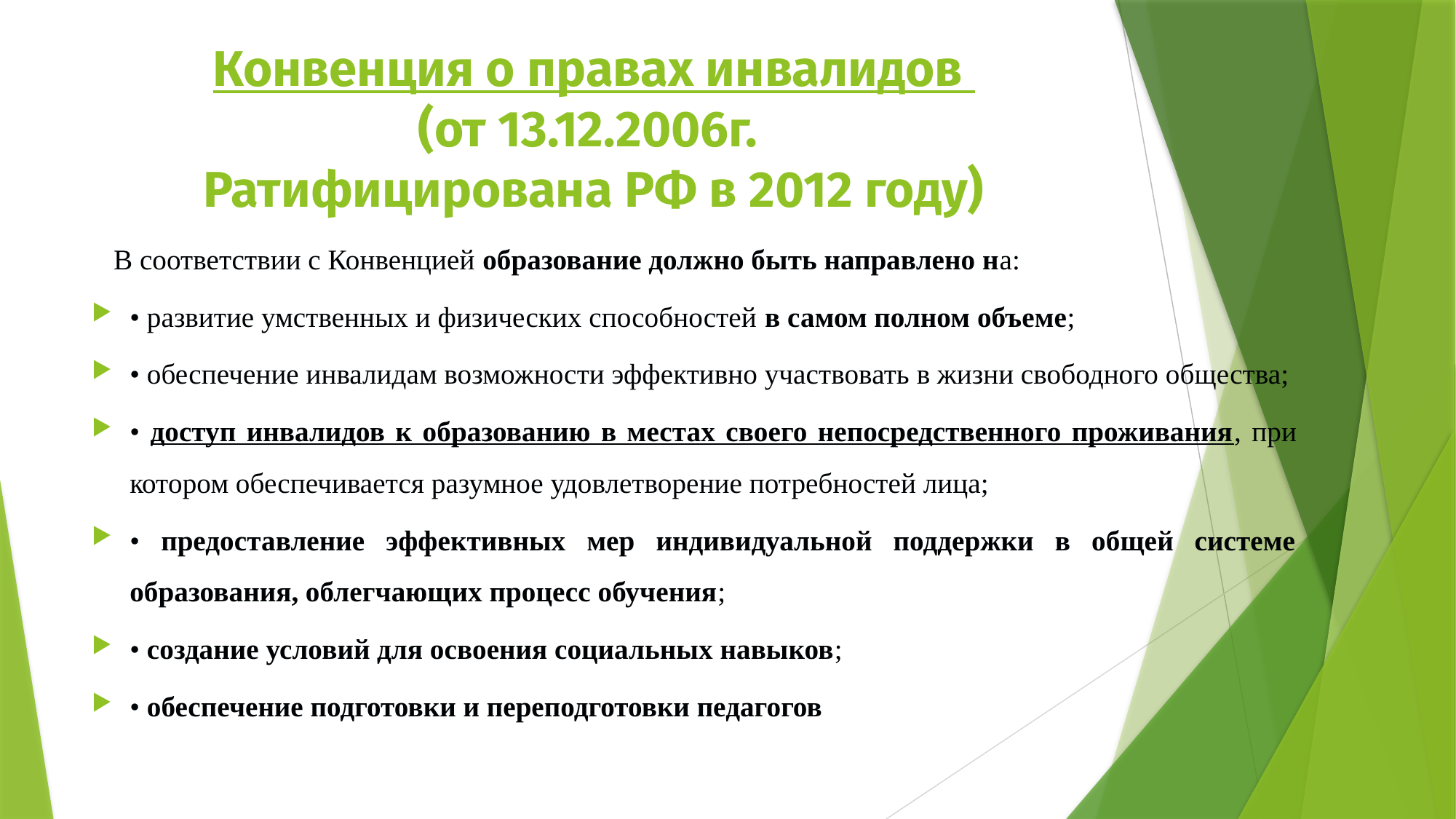

# Конвенция о правах инвалидов (от 13.12.2006г. Ратифицирована РФ в 2012 году)
    В соответствии с Конвенцией образование должно быть направлено на:
• развитие умственных и физических способностей в самом полном объеме;
• обеспечение инвалидам возможности эффективно участвовать в жизни свободного общества;
• доступ инвалидов к образованию в местах своего непосредственного проживания, при котором обеспечивается разумное удовлетворение потребностей лица;
• предоставление эффективных мер индивидуальной поддержки в общей системе образования, облегчающих процесс обучения;
• создание условий для освоения социальных навыков;
• обеспечение подготовки и переподготовки педагогов